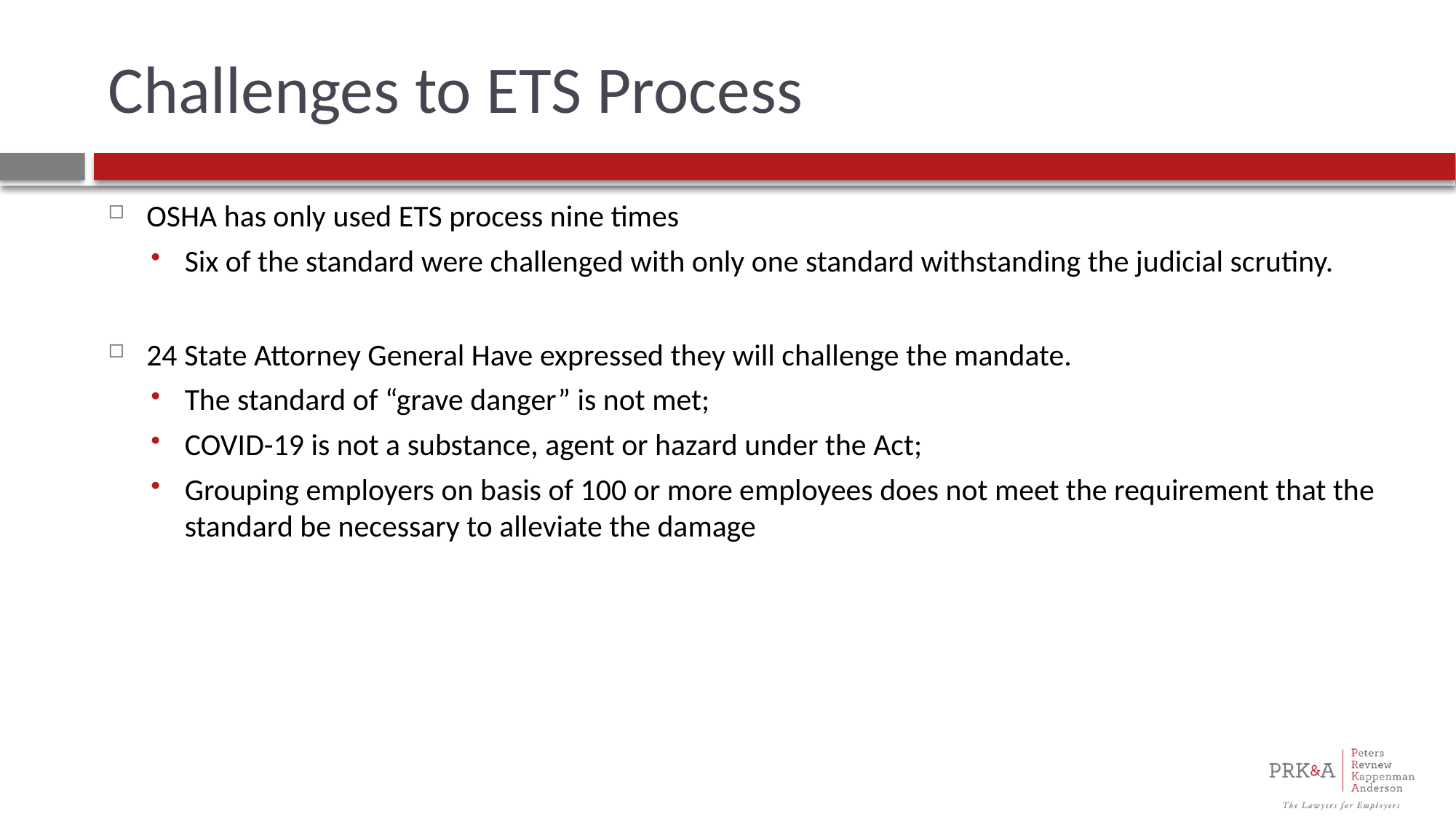

# Challenges to ETS Process
OSHA has only used ETS process nine times
Six of the standard were challenged with only one standard withstanding the judicial scrutiny.

24 State Attorney General Have expressed they will challenge the mandate.
The standard of “grave danger” is not met;
COVID-19 is not a substance, agent or hazard under the Act;
Grouping employers on basis of 100 or more employees does not meet the requirement that the standard be necessary to alleviate the damage